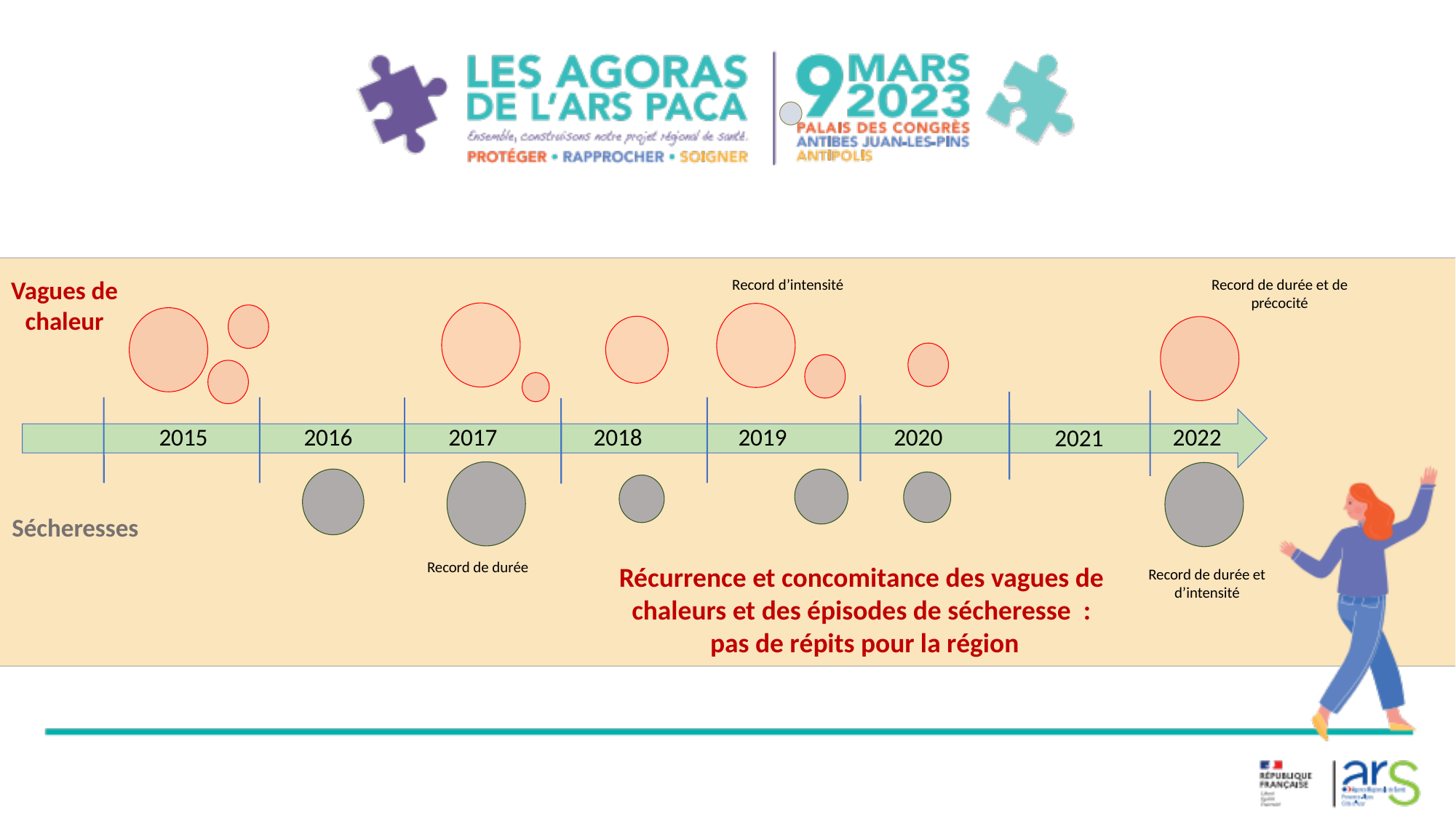

Vagues de chaleur
Record d’intensité
Record de durée et de précocité

2020
2015
2016
2017
2018
2019
2022
2021

Sécheresses
Record de durée
Récurrence et concomitance des vagues de chaleurs et des épisodes de sécheresse  :
 pas de répits pour la région
Record de durée et d’intensité